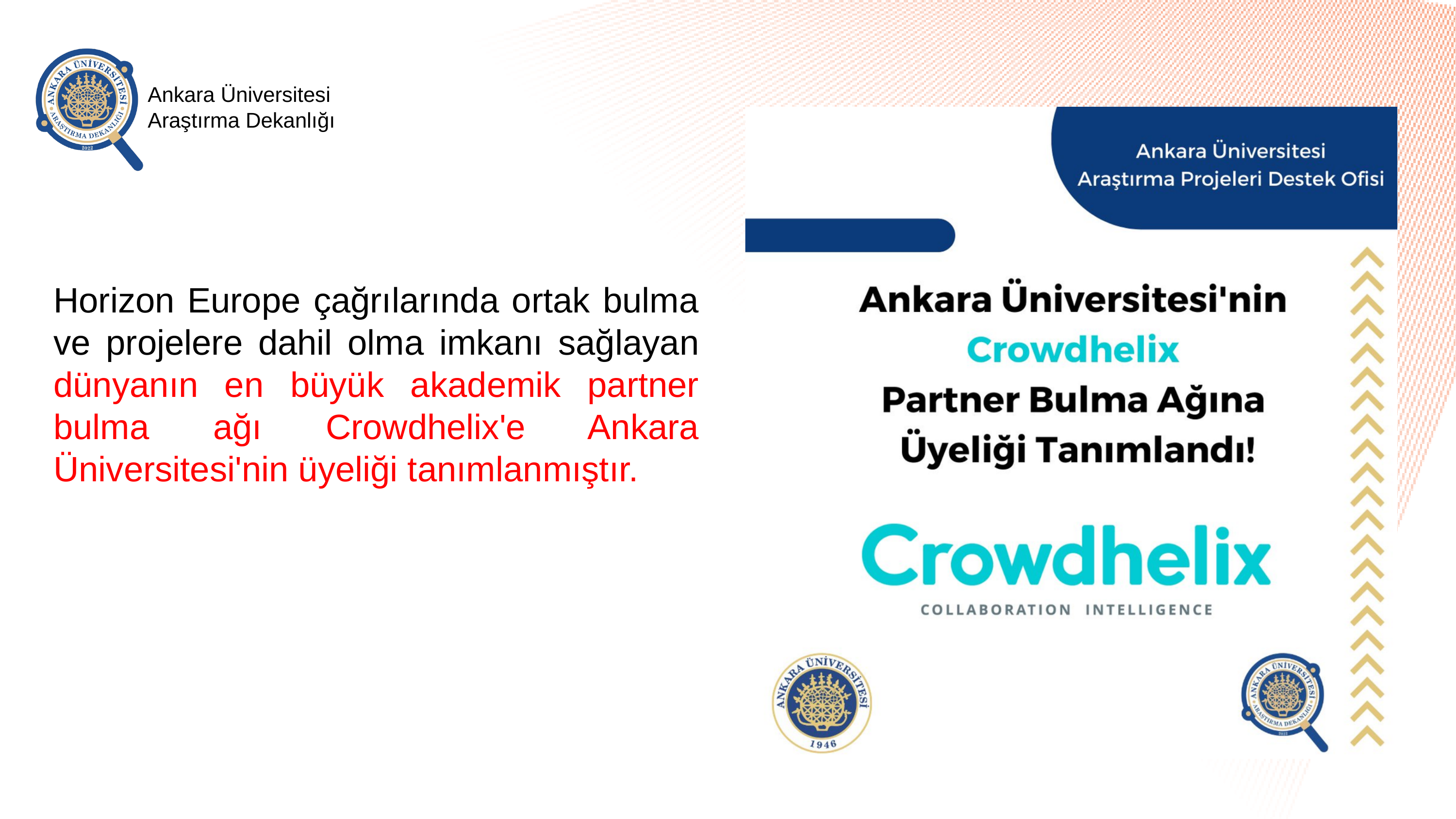

Ankara Üniversitesi Araştırma Dekanlığı

Horizon Europe çağrılarında ortak bulma ve projelere dahil olma imkanı sağlayan dünyanın en büyük akademik partner bulma ağı Crowdhelix'e Ankara Üniversitesi'nin üyeliği tanımlanmıştır.